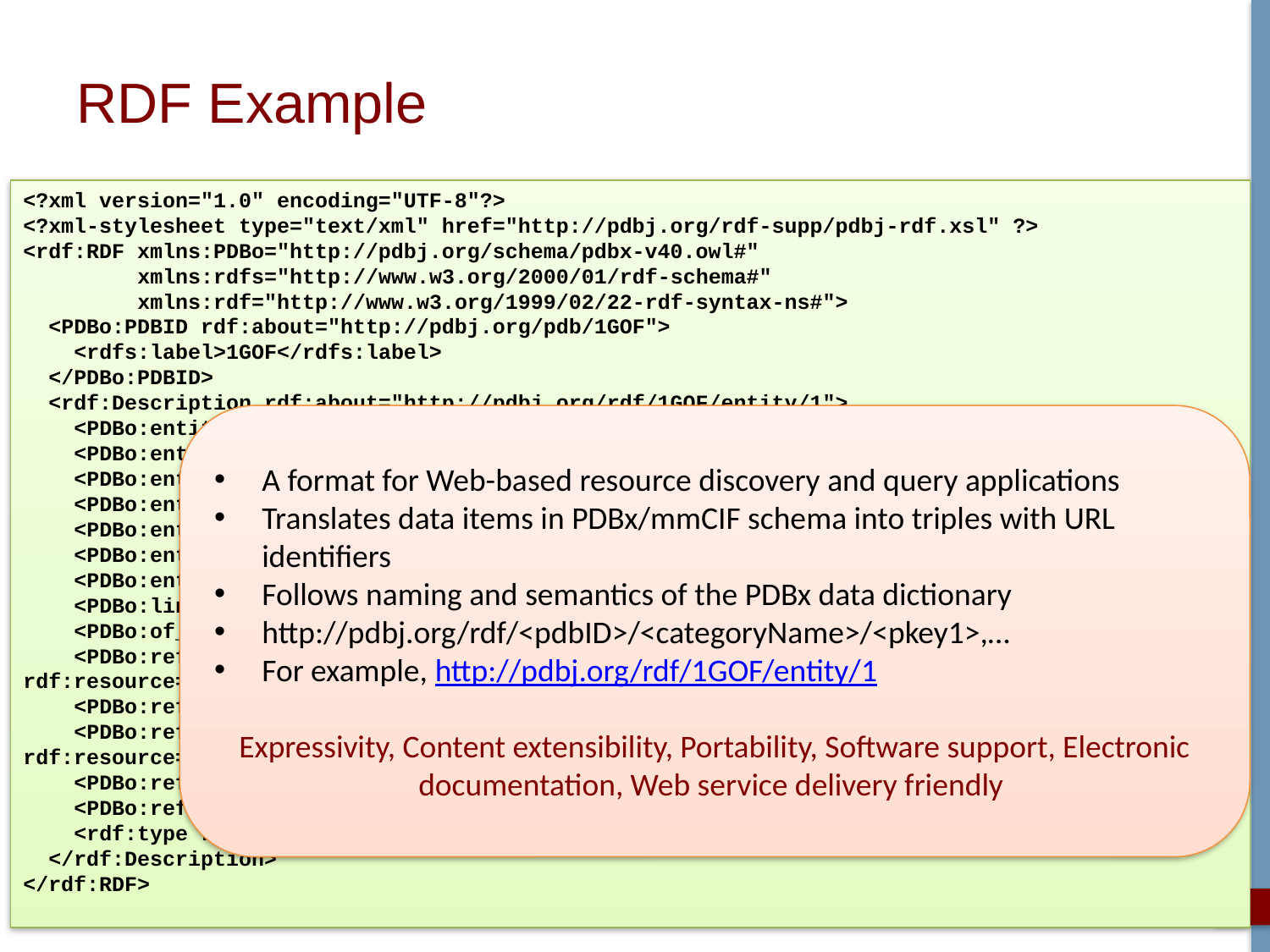

# RDF Example
<?xml version="1.0" encoding="UTF-8"?>
<?xml-stylesheet type="text/xml" href="http://pdbj.org/rdf-supp/pdbj-rdf.xsl" ?>
<rdf:RDF xmlns:PDBo="http://pdbj.org/schema/pdbx-v40.owl#"
         xmlns:rdfs="http://www.w3.org/2000/01/rdf-schema#"
         xmlns:rdf="http://www.w3.org/1999/02/22-rdf-syntax-ns#">
  <PDBo:PDBID rdf:about="http://pdbj.org/pdb/1GOF">
    <rdfs:label>1GOF</rdfs:label>
  </PDBo:PDBID>
  <rdf:Description rdf:about="http://pdbj.org/rdf/1GOF/entity/1">
    <PDBo:entity.formula_weight>68579.250</PDBo:entity.formula_weight>
    <PDBo:entity.id>1</PDBo:entity.id>
    <PDBo:entity.pdbx_description>GALACTOSE OXIDASE</PDBo:entity.pdbx_description>
    <PDBo:entity.pdbx_ec>1.1.3.9</PDBo:entity.pdbx_ec>
    <PDBo:entity.pdbx_number_of_molecules>1</PDBo:entity.pdbx_number_of_molecules>
    <PDBo:entity.src_method>man</PDBo:entity.src_method>
    <PDBo:entity.type>polymer</PDBo:entity.type>
    <PDBo:link_to_enzyme rdf:resource="http://purl.uniprot.org/enzyme/1.1.3.9"/>
    <PDBo:of_datablock rdf:resource="http://pdbj.org/rdf/1GOF"/>
    <PDBo:referenced_by_entity_keywords rdf:resource="http://pdbj.org/rdf/1GOF/entity_keywords/1"/>
    <PDBo:referenced_by_entity_poly rdf:resource="http://pdbj.org/rdf/1GOF/entity_poly/1"/>
    <PDBo:referenced_by_entity_src_gen rdf:resource="http://pdbj.org/rdf/1GOF/entity_src_gen/1"/>
    <PDBo:referenced_by_struct_asym rdf:resource="http://pdbj.org/rdf/1GOF/struct_asym/A"/>
    <PDBo:referenced_by_struct_ref rdf:resource="http://pdbj.org/rdf/1GOF/struct_ref/1"/>
    <rdf:type rdf:resource="http://pdbj.org/schema/pdbx-v40.owl#entity"/>
  </rdf:Description>
</rdf:RDF>

A format for Web-based resource discovery and query applications
Translates data items in PDBx/mmCIF schema into triples with URL identifiers
Follows naming and semantics of the PDBx data dictionary
http://pdbj.org/rdf/<pdbID>/<categoryName>/<pkey1>,…
For example, http://pdbj.org/rdf/1GOF/entity/1

Expressivity, Content extensibility, Portability, Software support, Electronic documentation, Web service delivery friendly
8